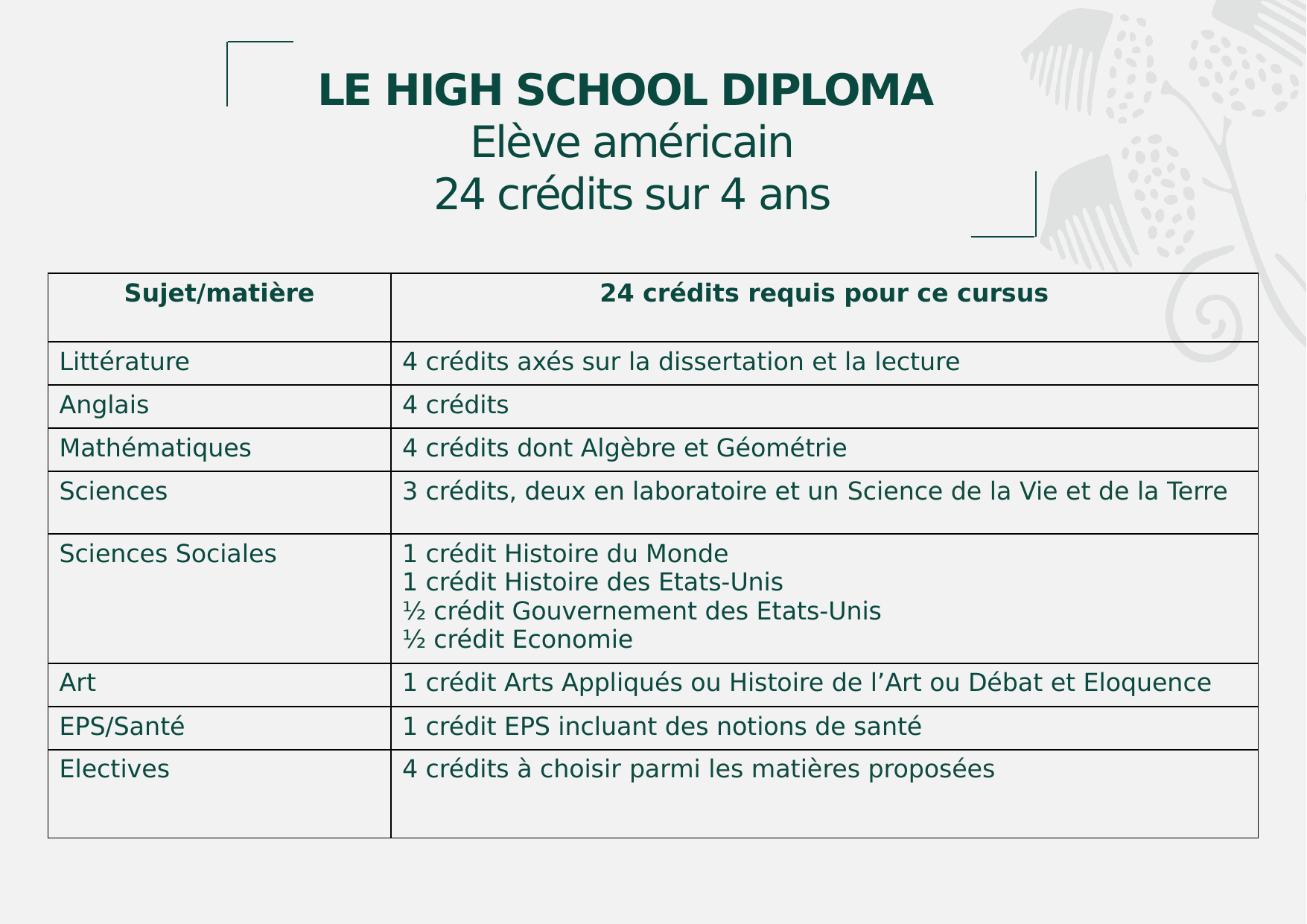

LE HIGH SCHOOL DIPLOMA
Elève américain
24 crédits sur 4 ans

| Sujet/matière | 24 crédits requis pour ce cursus |
| --- | --- |
| Littérature | 4 crédits axés sur la dissertation et la lecture |
| Anglais | 4 crédits |
| Mathématiques | 4 crédits dont Algèbre et Géométrie |
| Sciences | 3 crédits, deux en laboratoire et un Science de la Vie et de la Terre |
| Sciences Sociales | 1 crédit Histoire du Monde 1 crédit Histoire des Etats-Unis ½ crédit Gouvernement des Etats-Unis ½ crédit Economie |
| Art | 1 crédit Arts Appliqués ou Histoire de l’Art ou Débat et Eloquence |
| EPS/Santé | 1 crédit EPS incluant des notions de santé |
| Electives | 4 crédits à choisir parmi les matières proposées |